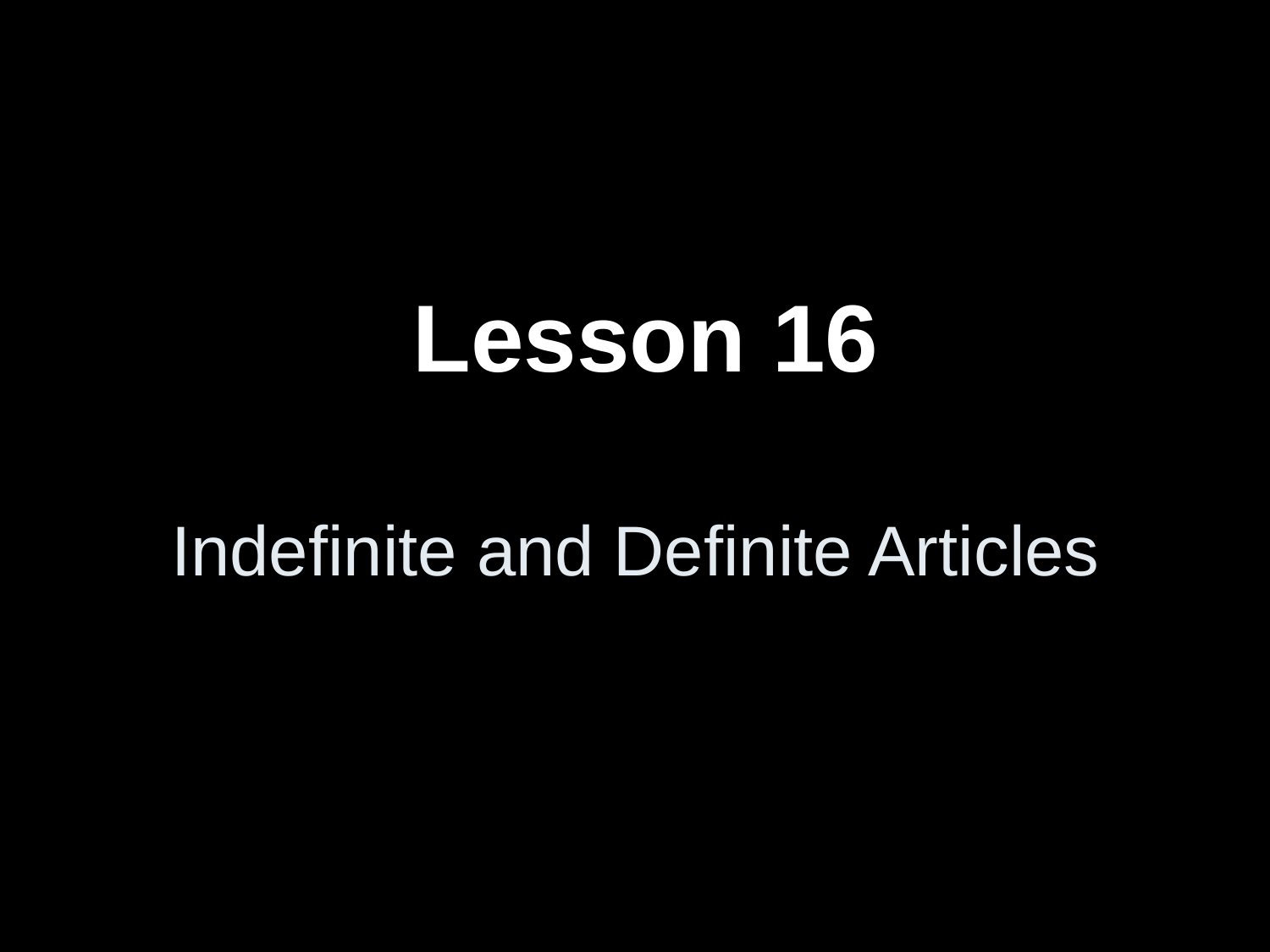

# Lesson 16 Indefinite and Definite Articles